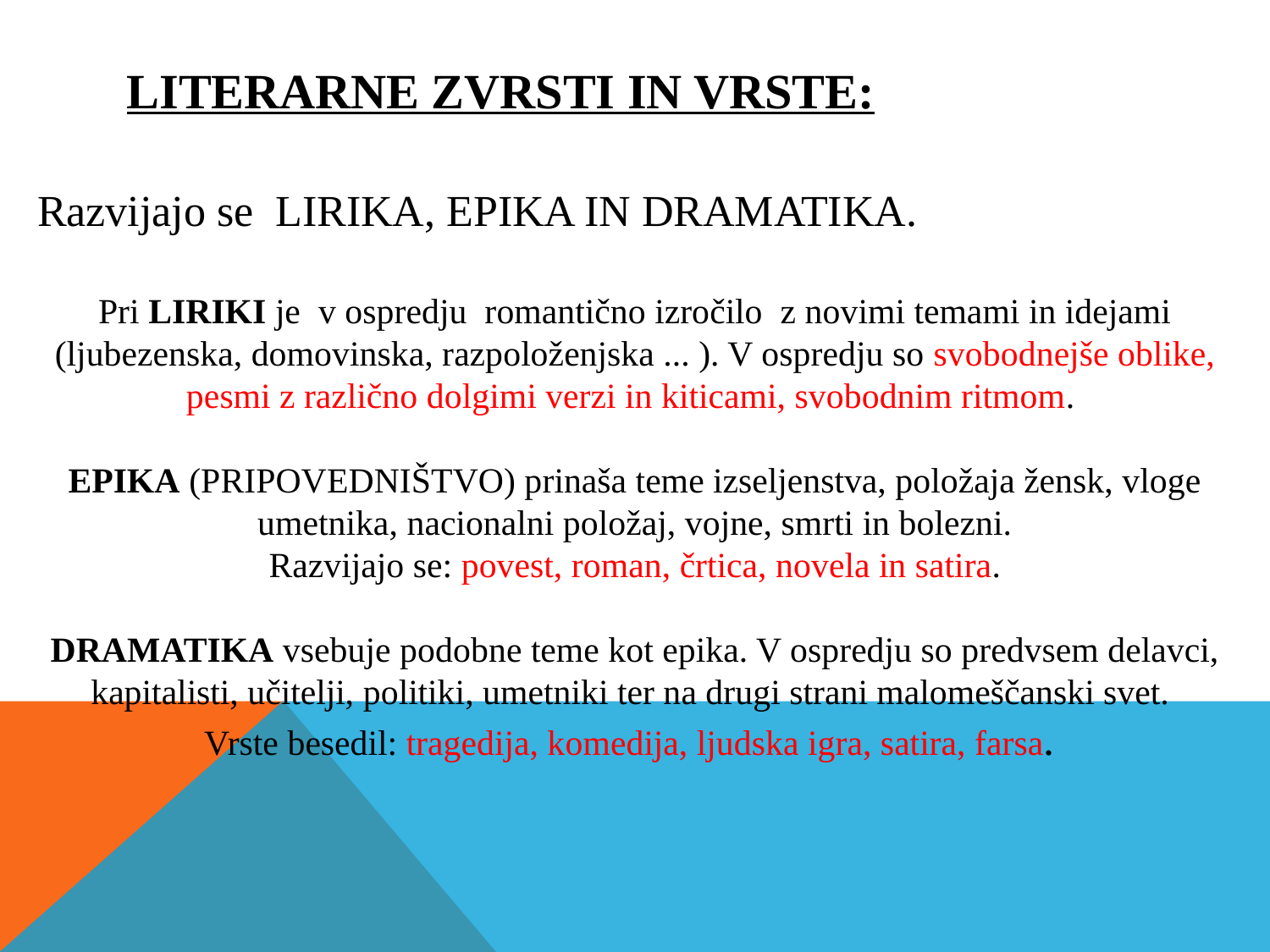

Literarne zvrsti in vrste:
Razvijajo se  LIRIKA, EPIKA IN DRAMATIKA.

Pri LIRIKI je  v ospredju  romantično izročilo  z novimi temami in idejami (ljubezenska, domovinska, razpoloženjska ... ). V ospredju so svobodnejše oblike, pesmi z različno dolgimi verzi in kiticami, svobodnim ritmom.

EPIKA (PRIPOVEDNIŠTVO) prinaša teme izseljenstva, položaja žensk, vloge umetnika, nacionalni položaj, vojne, smrti in bolezni.
Razvijajo se: povest, roman, črtica, novela in satira.

DRAMATIKA vsebuje podobne teme kot epika. V ospredju so predvsem delavci, kapitalisti, učitelji, politiki, umetniki ter na drugi strani malomeščanski svet.
Vrste besedil: tragedija, komedija, ljudska igra, satira, farsa.